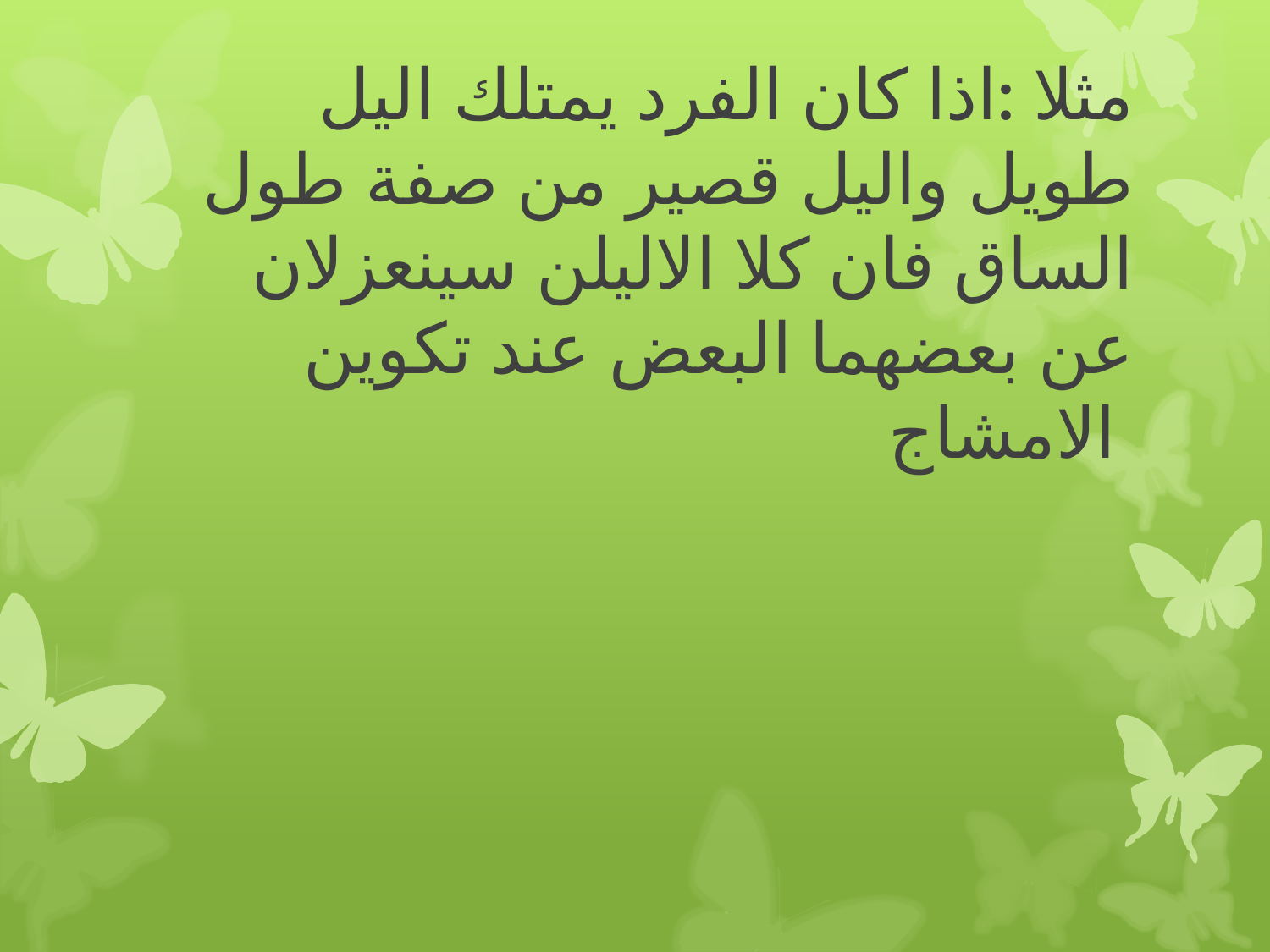

# مثلا :اذا كان الفرد يمتلك اليل طويل واليل قصير من صفة طول الساق فان كلا الاليلن سينعزلان عن بعضهما البعض عند تكوين الامشاج